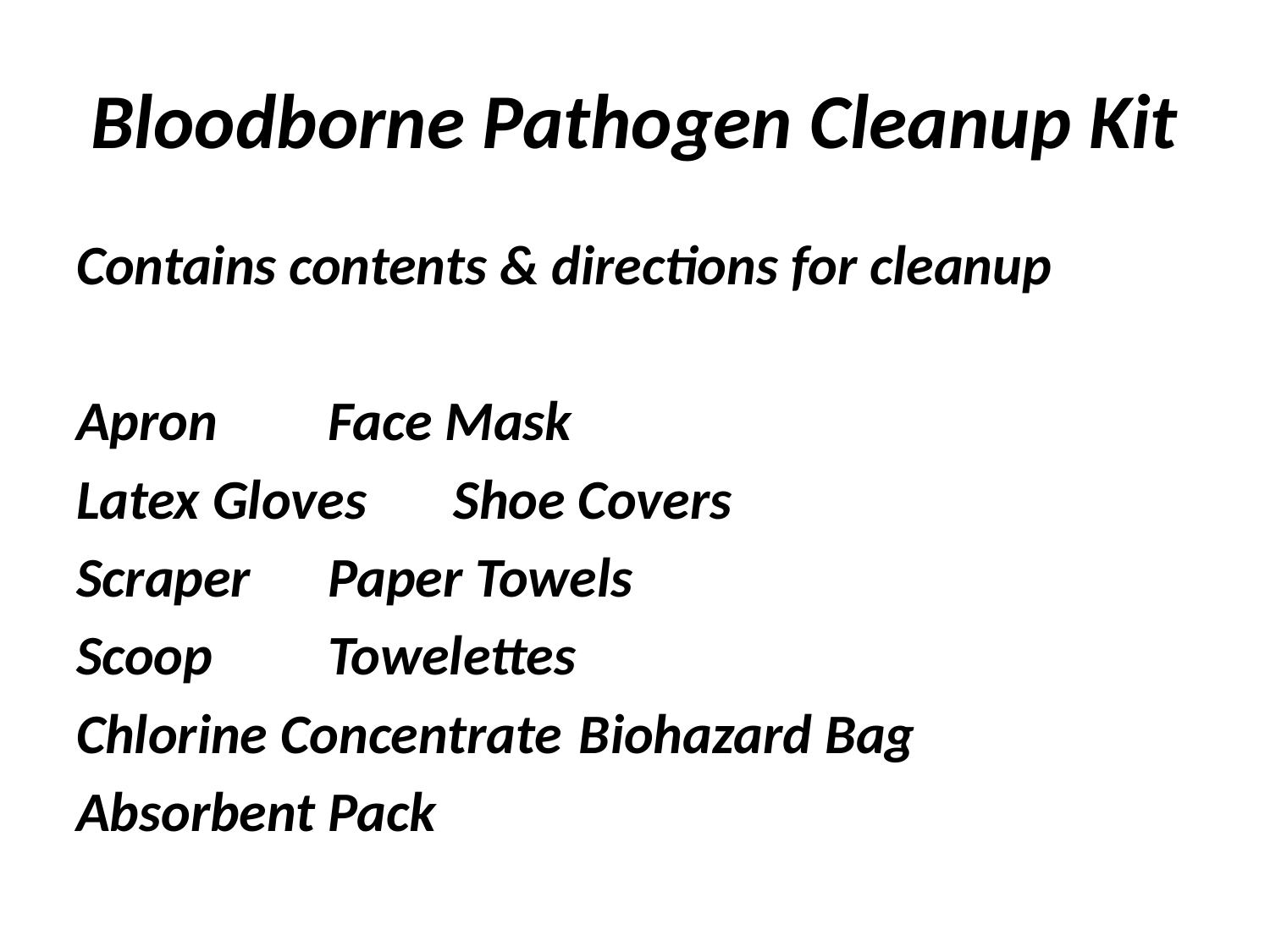

# Bloodborne Pathogen Cleanup Kit
Contains contents & directions for cleanup

Apron				Face Mask
Latex Gloves			Shoe Covers
Scraper				Paper Towels
Scoop				Towelettes
Chlorine Concentrate		Biohazard Bag
Absorbent Pack